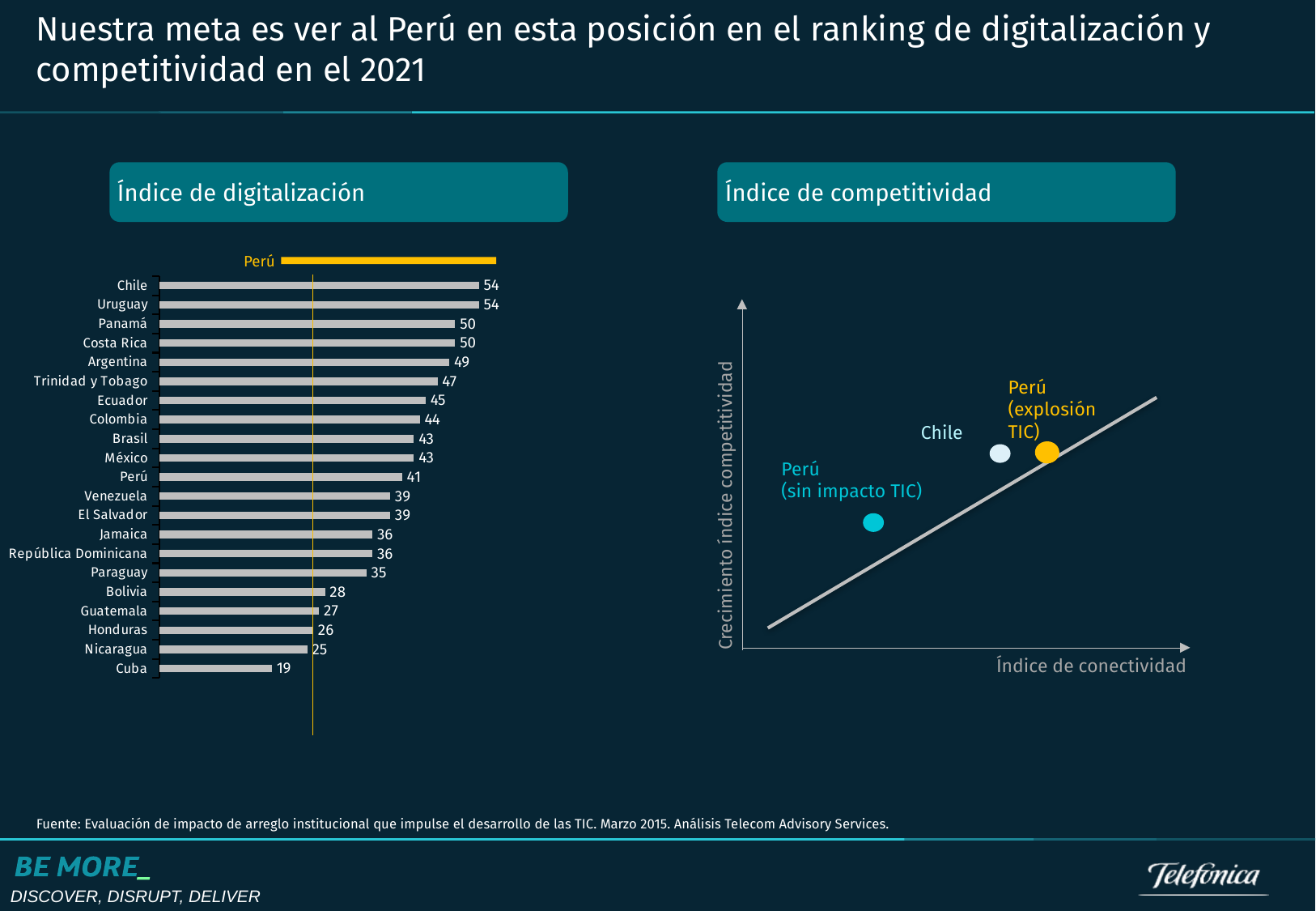

Nuestra meta es ver al Perú en esta posición en el ranking de digitalización y competitividad en el 2021

Índice de digitalización

Índice de competitividad
Perú

### Chart

| Category |  |
|---|---|
| Chile | 54.0 |
| Uruguay | 54.0 |
| Panamá | 50.0 |
| Costa Rica | 50.0 |
| Argentina | 49.0 |
| Trinidad y Tobago | 47.0 |
| Ecuador | 45.0 |
| Colombia | 44.0 |
| Brasil | 43.0 |
| México | 43.0 |
| Perú | 41.0 |
| Venezuela | 39.0 |
| El Salvador | 39.0 |
| Jamaica | 36.0 |
| República Dominicana | 36.0 |
| Paraguay | 35.0 |
| Bolivia | 28.0 |
| Guatemala | 27.0 |
| Honduras | 26.0 |
| Nicaragua | 25.0 |
| Cuba | 19.0 |

Perú
(explosión TIC)

Chile

Perú
(sin impacto TIC)
Crecimiento índice competitividad

Índice de conectividad
Fuente: Evaluación de impacto de arreglo institucional que impulse el desarrollo de las TIC. Marzo 2015. Análisis Telecom Advisory Services.
13